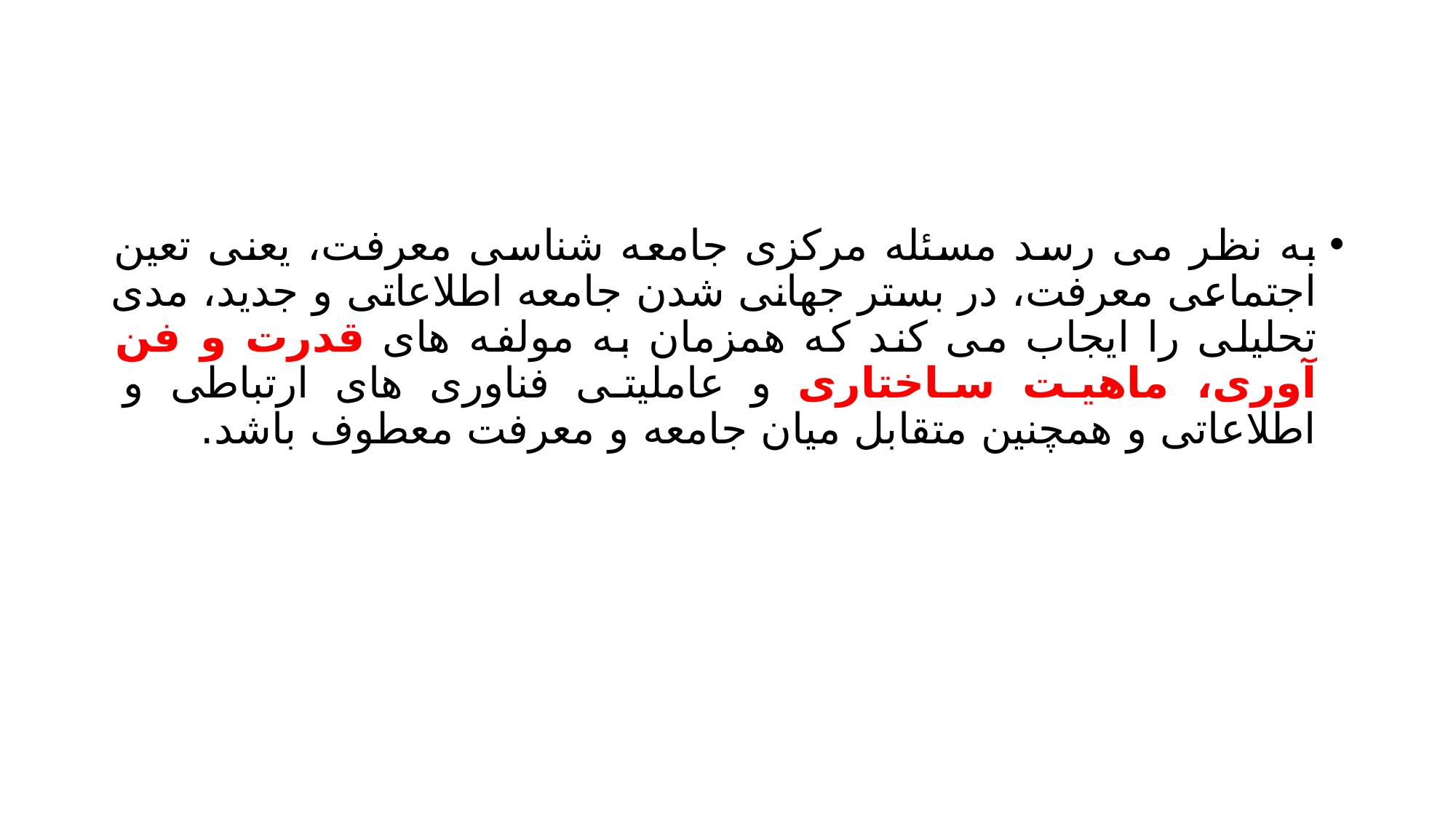

#
به نظر می رسد مسئله مرکزی جامعه شناسی معرفت، یعنی تعین اجتماعی معرفت، در بستر جهانی شدن جامعه اطلاعاتی و جدید، مدی تحلیلی را ایجاب می کند که همزمان به مولفه های قدرت و فن آوری، ماهیت ساختاری و عاملیتی فناوری های ارتباطی و اطلاعاتی و همچنین متقابل میان جامعه و معرفت معطوف باشد.